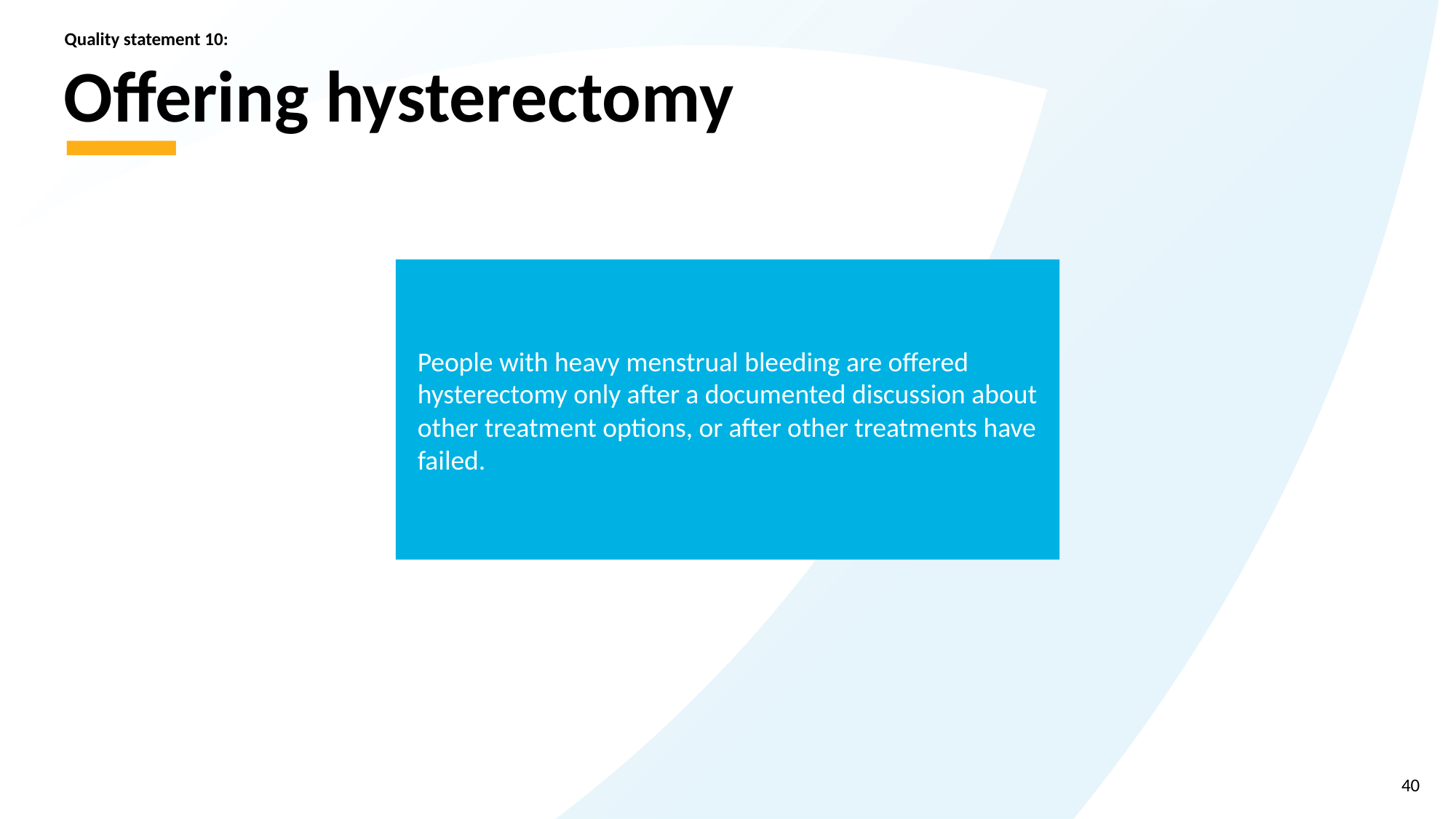

Quality statement 10:
# Offering hysterectomy
People with heavy menstrual bleeding are offered hysterectomy only after a documented discussion about other treatment options, or after other treatments have failed.
40